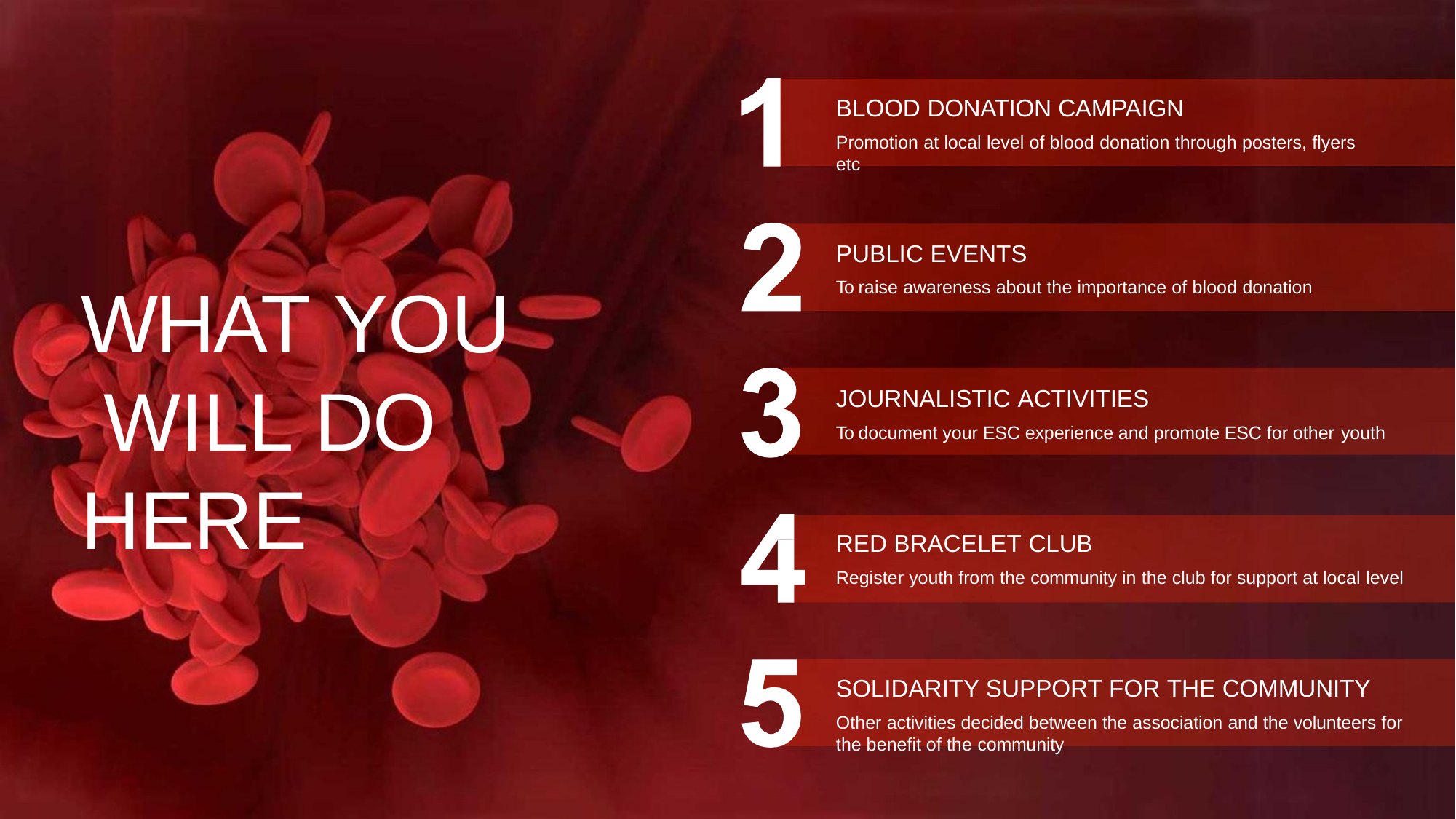

# BLOOD DONATION CAMPAIGN
Promotion at local level of blood donation through posters, flyers etc

PUBLIC EVENTS
To raise awareness about the importance of blood donation
WHAT YOU  WILL DO  HERE

JOURNALISTIC ACTIVITIES
To document your ESC experience and promote ESC for other youth

RED BRACELET CLUB
Register youth from the community in the club for support at local level

SOLIDARITY SUPPORT FOR THE COMMUNITY
Other activities decided between the association and the volunteers for  the benefit of the community